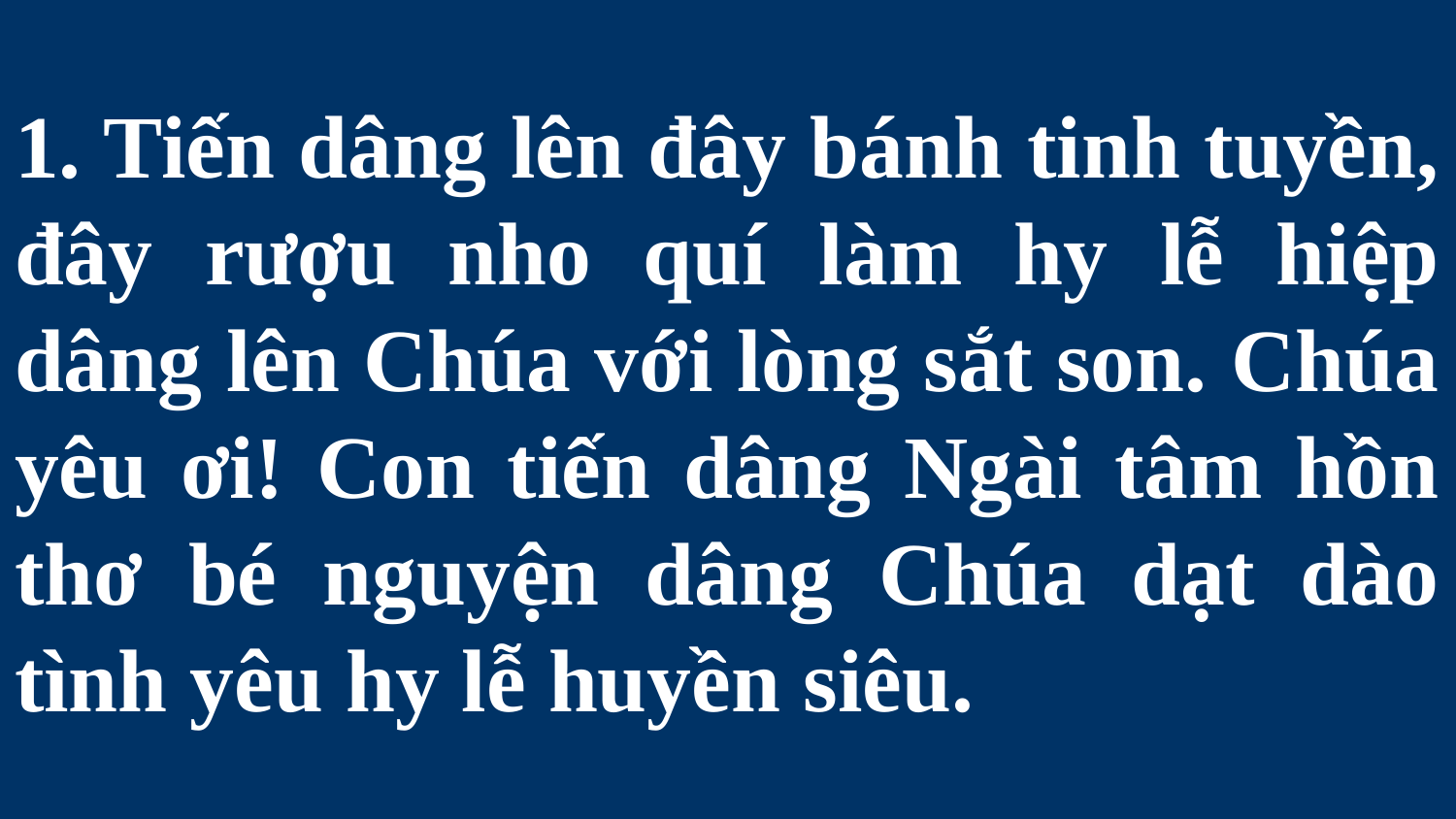

# 1. Tiến dâng lên đây bánh tinh tuyền, đây rượu nho quí làm hy lễ hiệp dâng lên Chúa với lòng sắt son. Chúa yêu ơi! Con tiến dâng Ngài tâm hồn thơ bé nguyện dâng Chúa dạt dào tình yêu hy lễ huyền siêu.